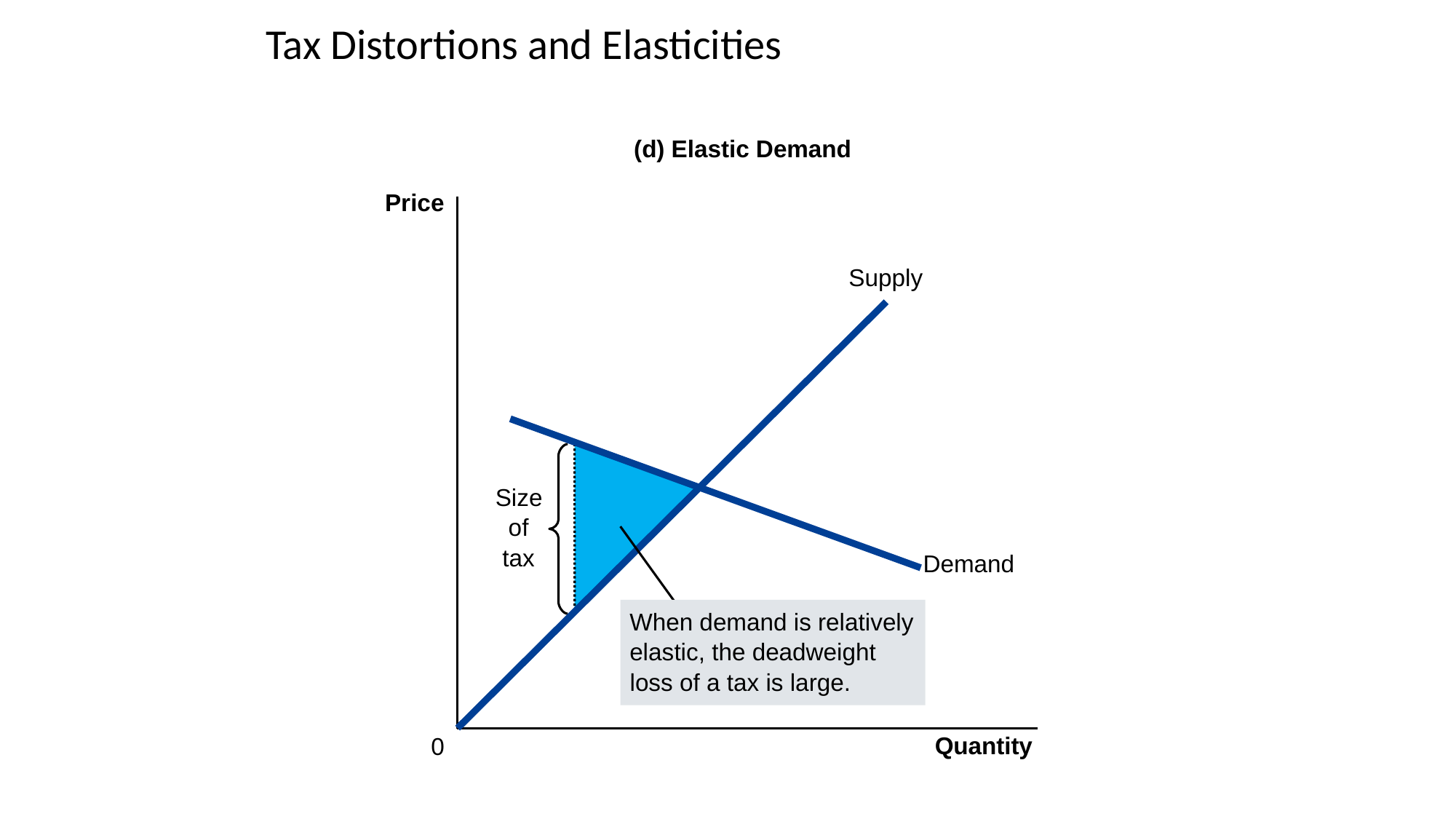

# Tax Distortions and Elasticities
(d) Elastic Demand
Price

Supply

Demand

Size
of
tax

When demand is relatively
elastic, the deadweight
loss of a tax is large.
Quantity
0